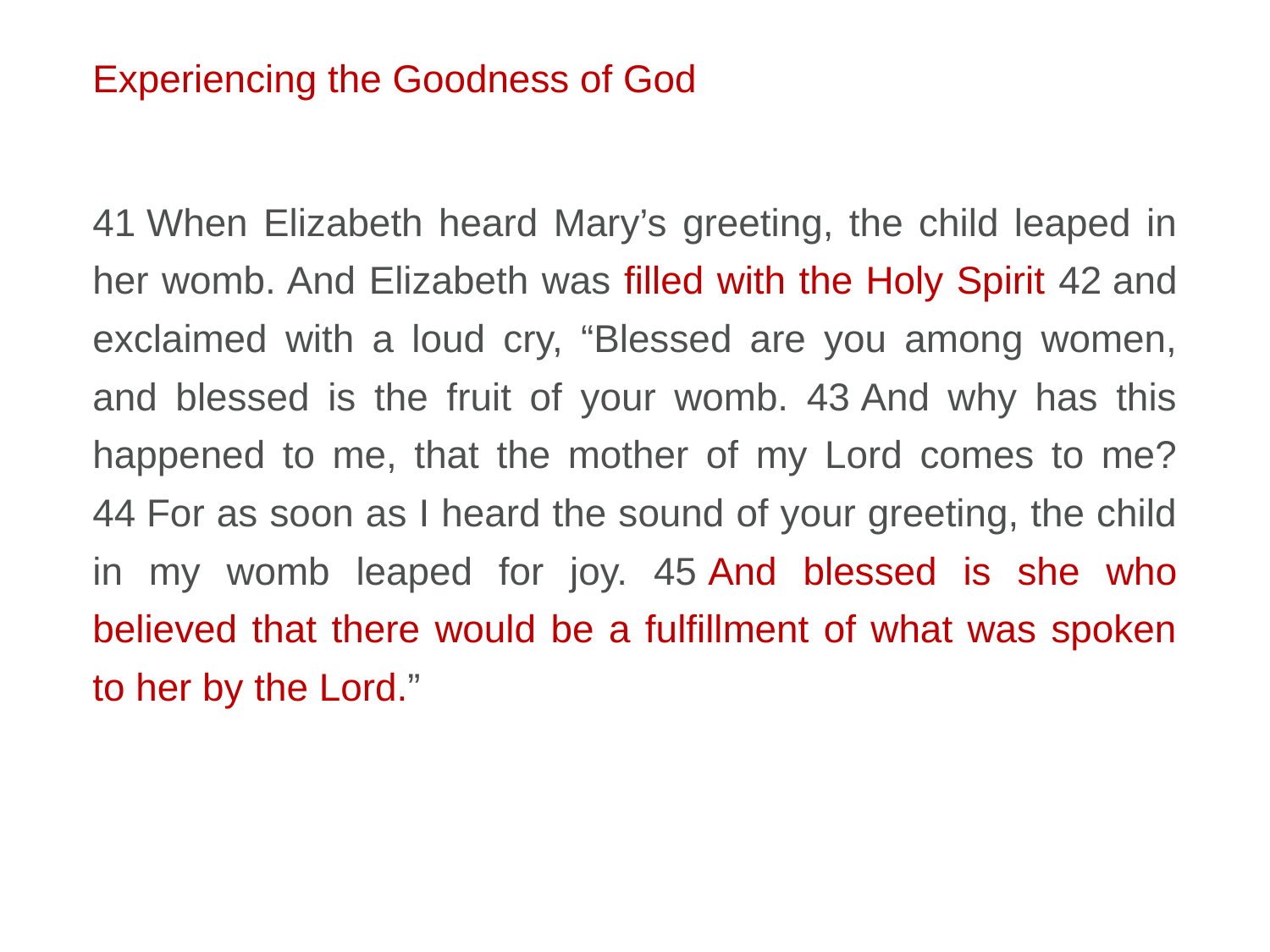

Experiencing the Goodness of God
41 When Elizabeth heard Mary’s greeting, the child leaped in her womb. And Elizabeth was filled with the Holy Spirit 42 and exclaimed with a loud cry, “Blessed are you among women, and blessed is the fruit of your womb. 43 And why has this happened to me, that the mother of my Lord comes to me? 44 For as soon as I heard the sound of your greeting, the child in my womb leaped for joy. 45 And blessed is she who believed that there would be a fulfillment of what was spoken to her by the Lord.”